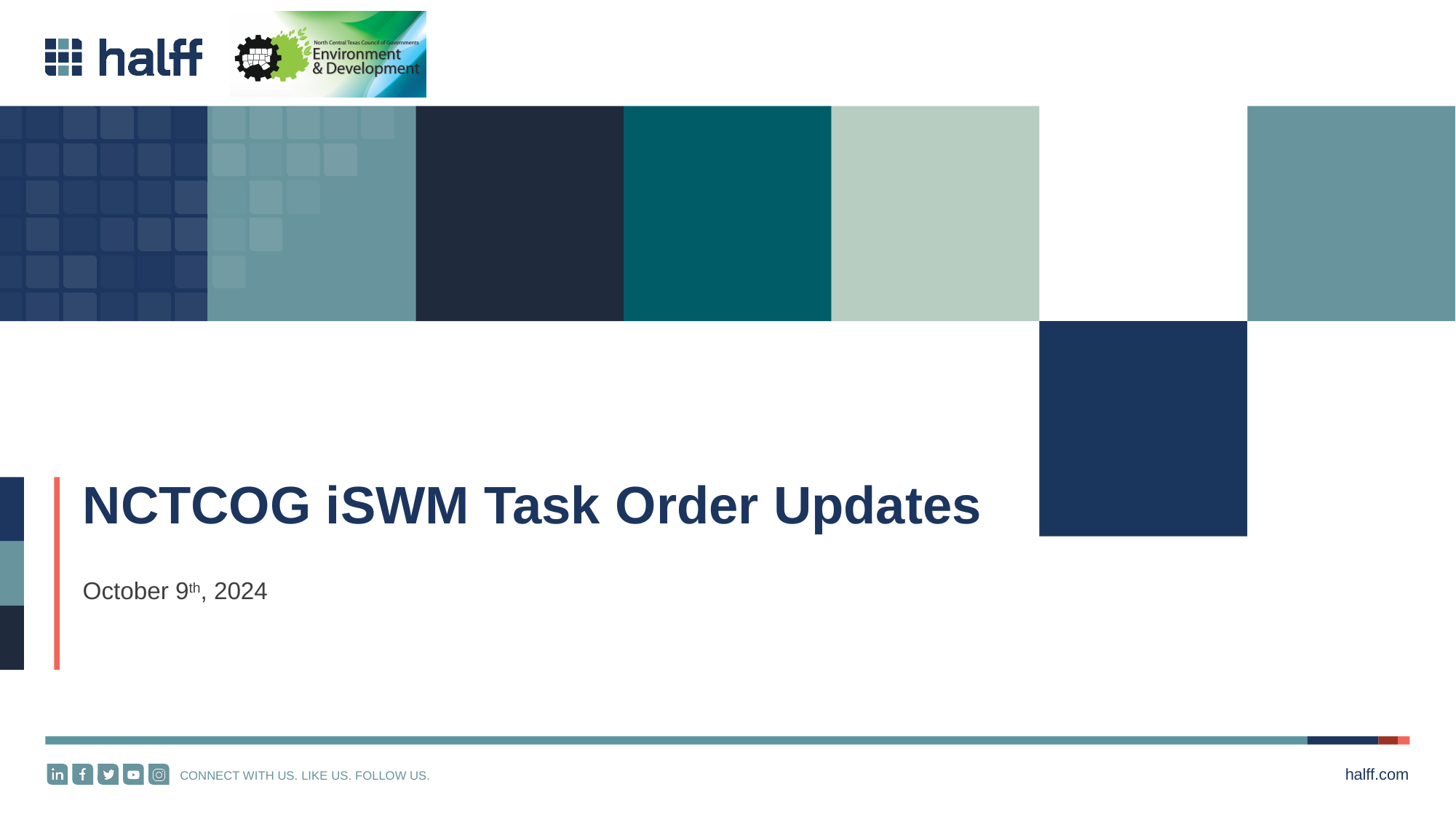

# NCTCOG iSWM Task Order Updates
October 9th, 2024